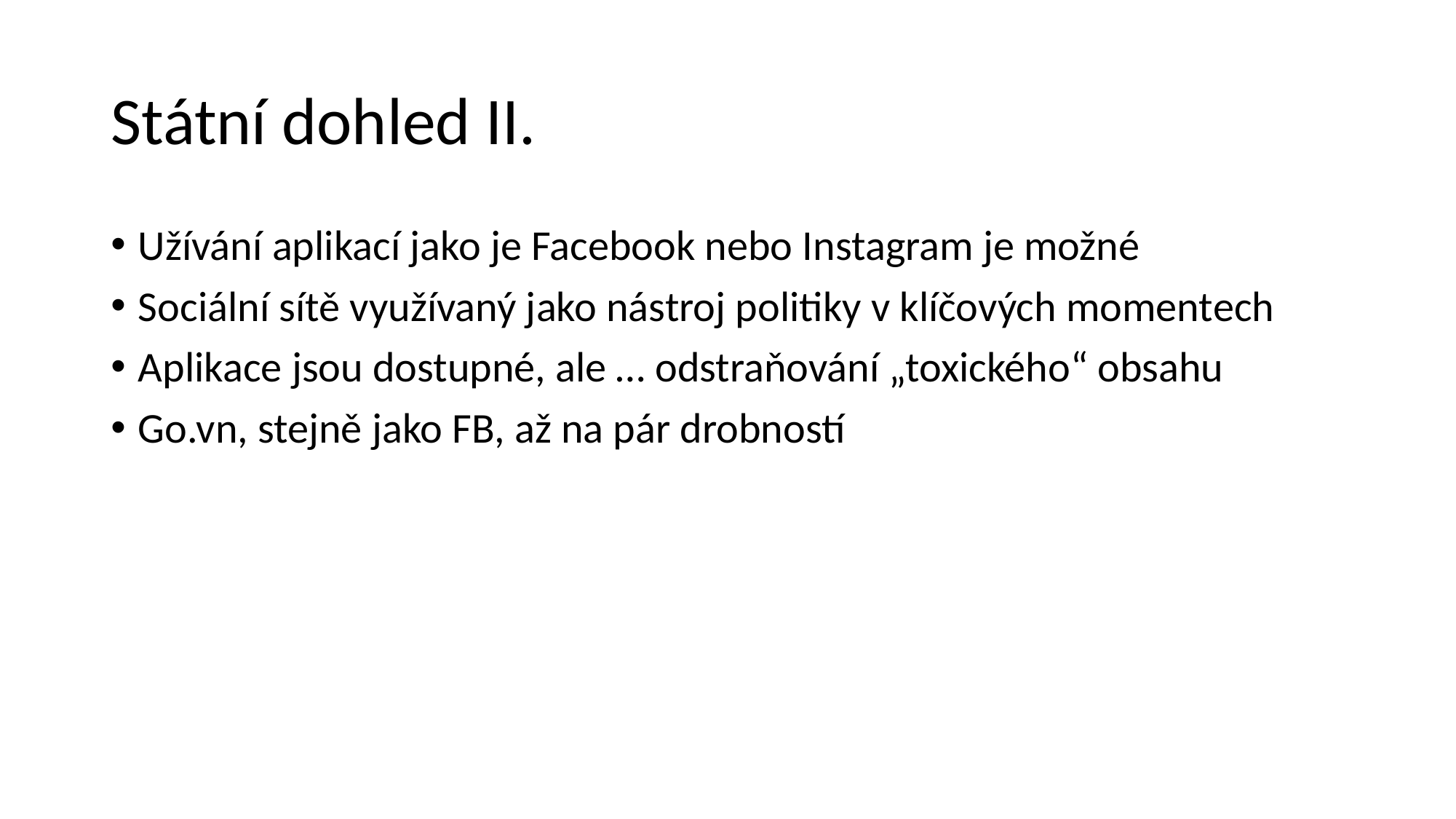

# Státní dohled II.
Užívání aplikací jako je Facebook nebo Instagram je možné
Sociální sítě využívaný jako nástroj politiky v klíčových momentech
Aplikace jsou dostupné, ale … odstraňování „toxického“ obsahu
Go.vn, stejně jako FB, až na pár drobností